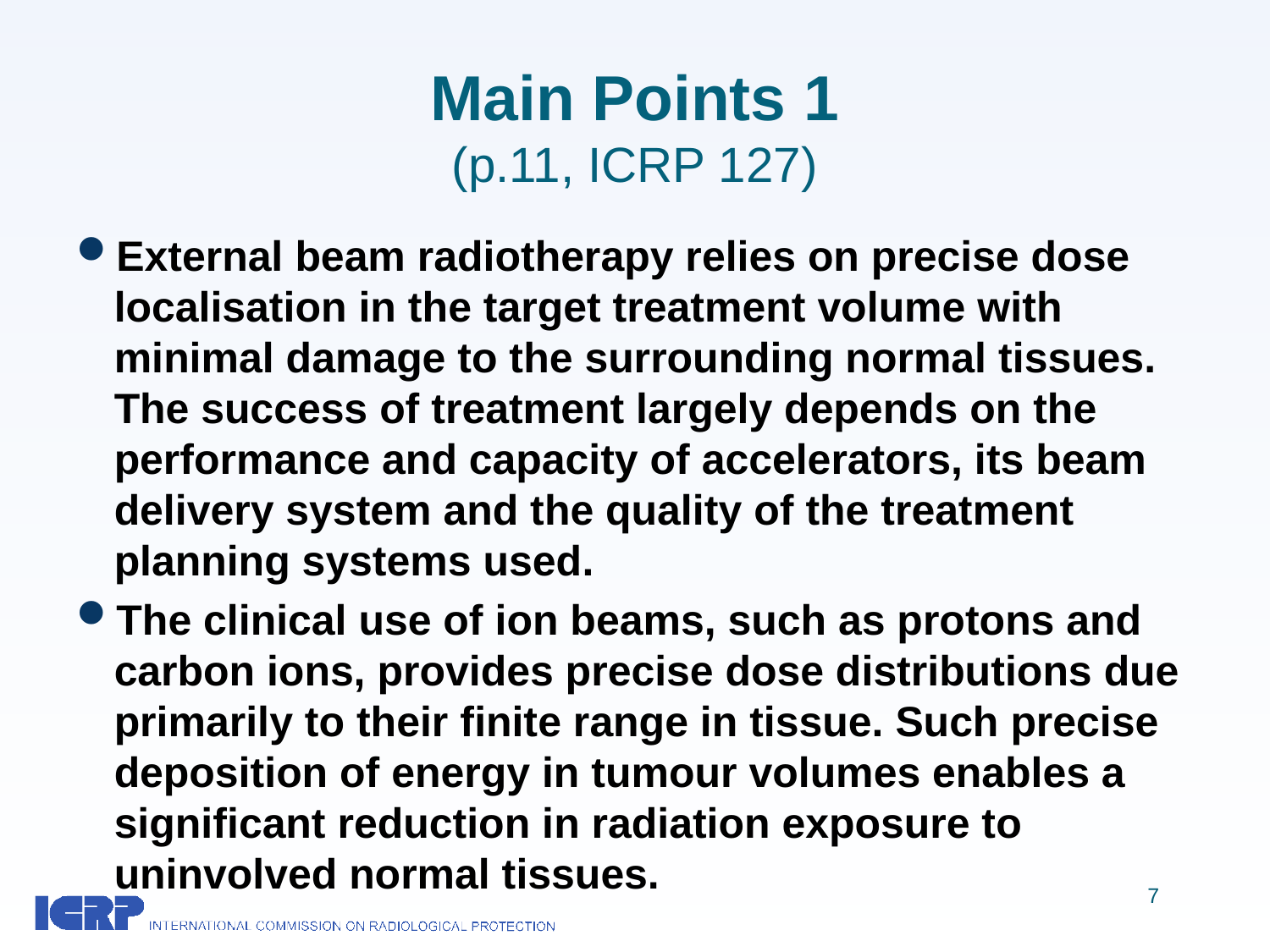

# Main Points 1 (p.11, ICRP 127)
External beam radiotherapy relies on precise dose localisation in the target treatment volume with minimal damage to the surrounding normal tissues. The success of treatment largely depends on the performance and capacity of accelerators, its beam delivery system and the quality of the treatment planning systems used.
The clinical use of ion beams, such as protons and carbon ions, provides precise dose distributions due primarily to their finite range in tissue. Such precise deposition of energy in tumour volumes enables a significant reduction in radiation exposure to uninvolved normal tissues.
7